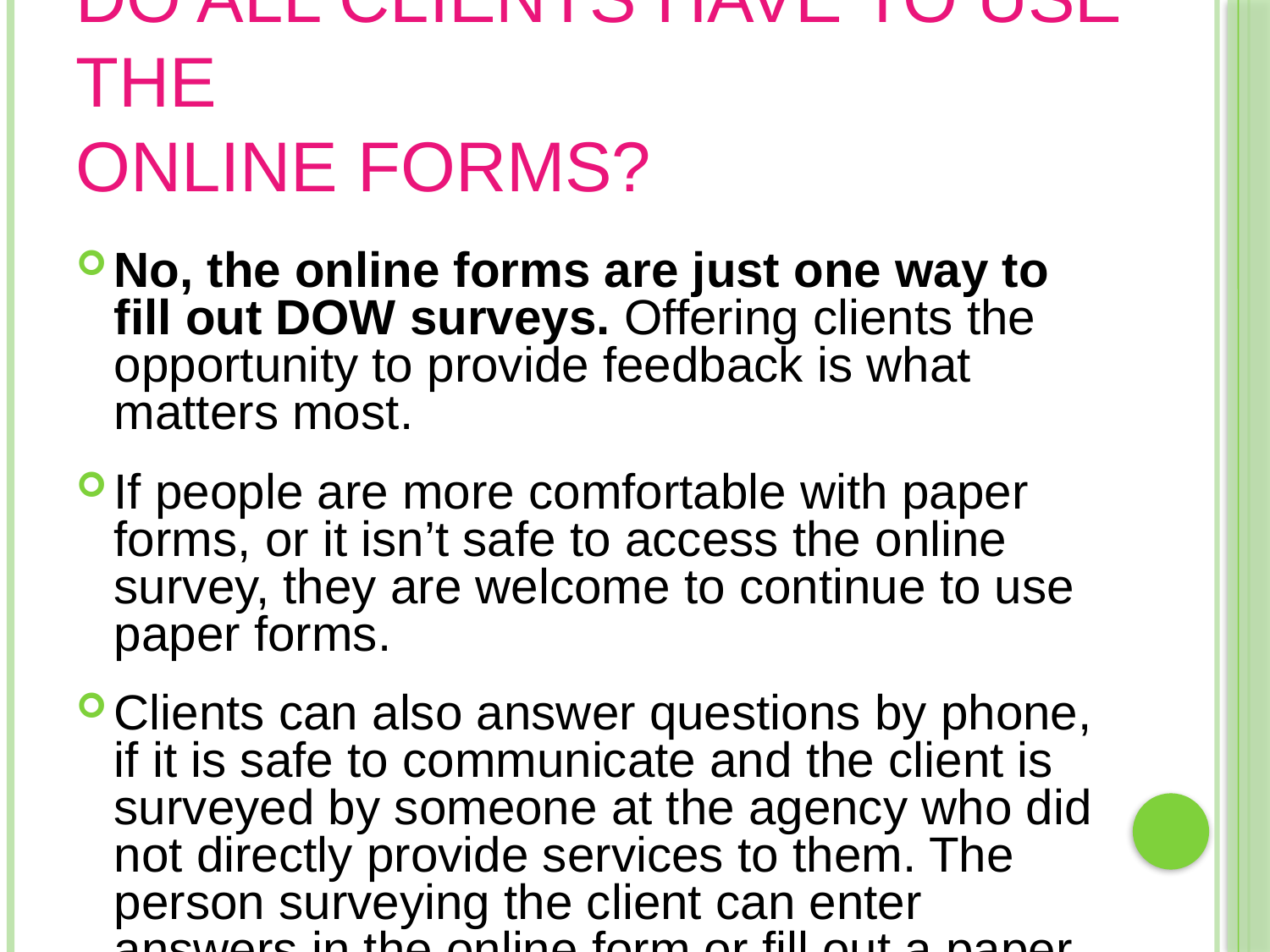

# Do All Clients Have to Use the Online Forms?
No, the online forms are just one way to fill out DOW surveys. Offering clients the opportunity to provide feedback is what matters most.
If people are more comfortable with paper forms, or it isn’t safe to access the online survey, they are welcome to continue to use paper forms.
Clients can also answer questions by phone, if it is safe to communicate and the client is surveyed by someone at the agency who did not directly provide services to them. The person surveying the client can enter answers in the online form or fill out a paper survey.